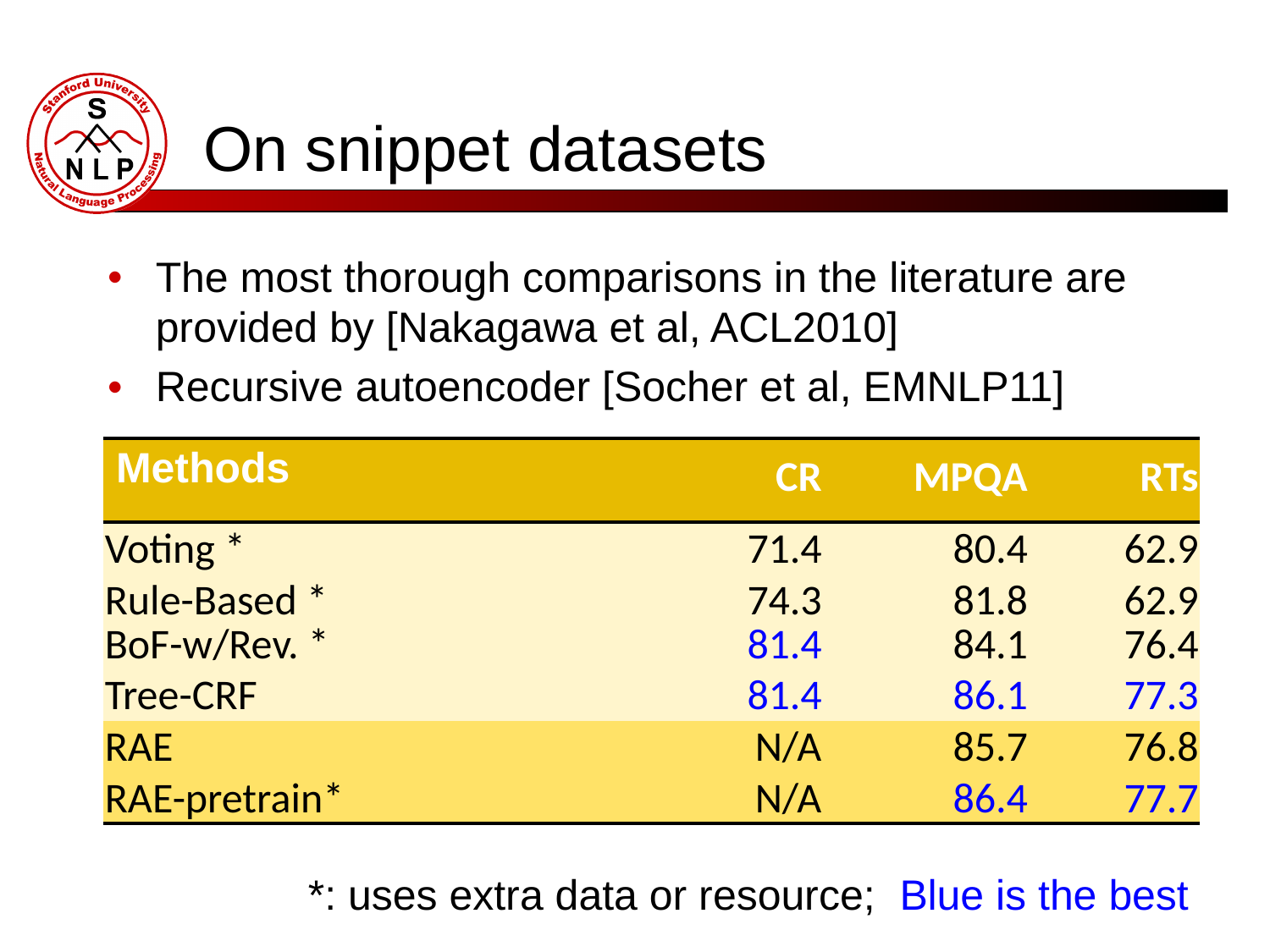

# On snippet datasets
The most thorough comparisons in the literature are provided by [Nakagawa et al, ACL2010]
Recursive autoencoder [Socher et al, EMNLP11]

| Methods | CR | MPQA | RTs |
| --- | --- | --- | --- |
| Voting \* | 71.4 | 80.4 | 62.9 |
| Rule-Based \* | 74.3 | 81.8 | 62.9 |
| BoF-w/Rev. \* | 81.4 | 84.1 | 76.4 |
| Tree-CRF | 81.4 | 86.1 | 77.3 |
| RAE | N/A | 85.7 | 76.8 |
| RAE-pretrain\* | N/A | 86.4 | 77.7 |
*: uses extra data or resource;  Blue is the best